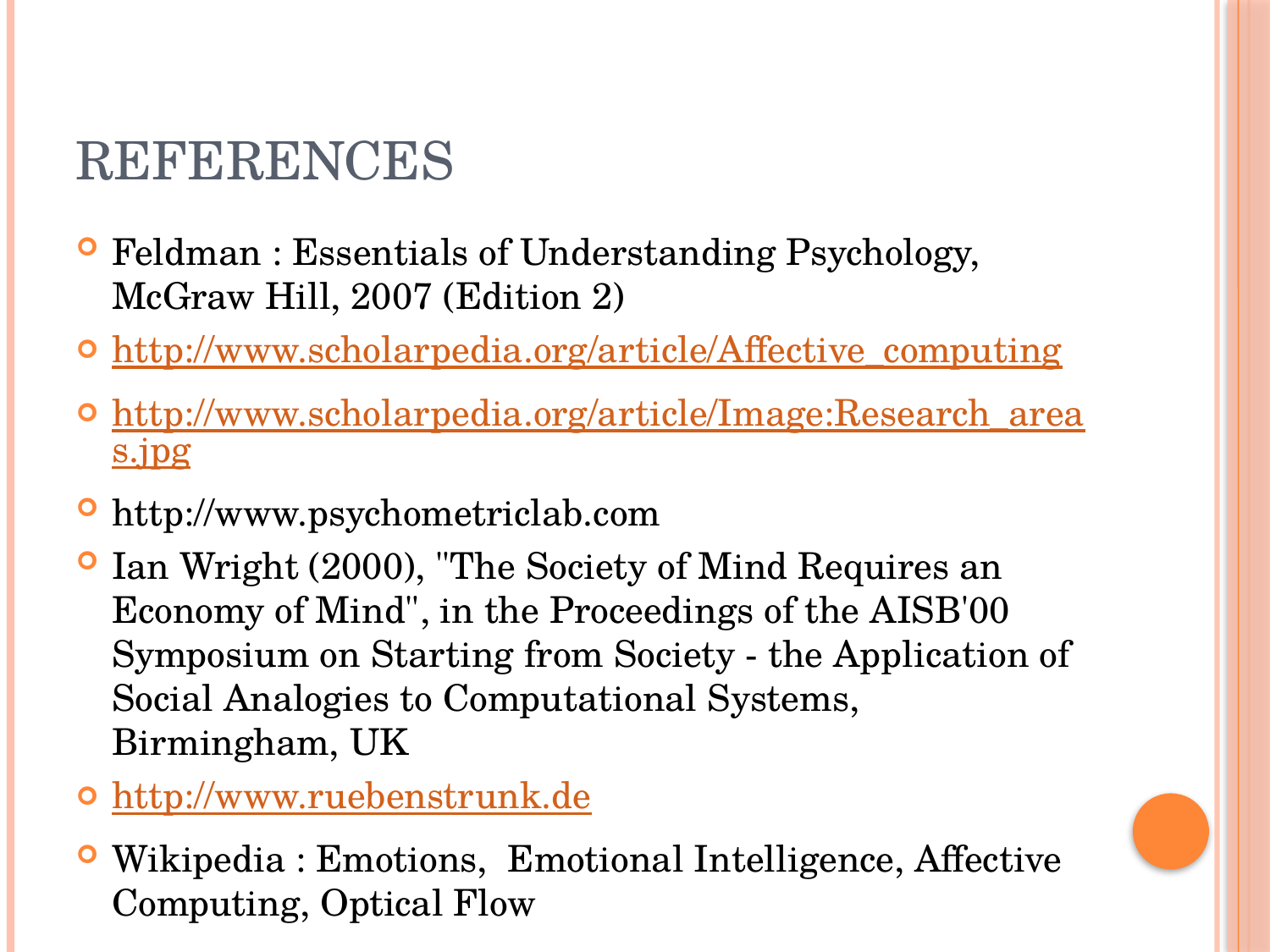

# References
Feldman : Essentials of Understanding Psychology, McGraw Hill, 2007 (Edition 2)
http://www.scholarpedia.org/article/Affective_computing
http://www.scholarpedia.org/article/Image:Research_areas.jpg
http://www.psychometriclab.com
Ian Wright (2000), "The Society of Mind Requires an Economy of Mind", in the Proceedings of the AISB'00 Symposium on Starting from Society - the Application of Social Analogies to Computational Systems, Birmingham, UK
http://www.ruebenstrunk.de
Wikipedia : Emotions,  Emotional Intelligence, Affective Computing, Optical Flow